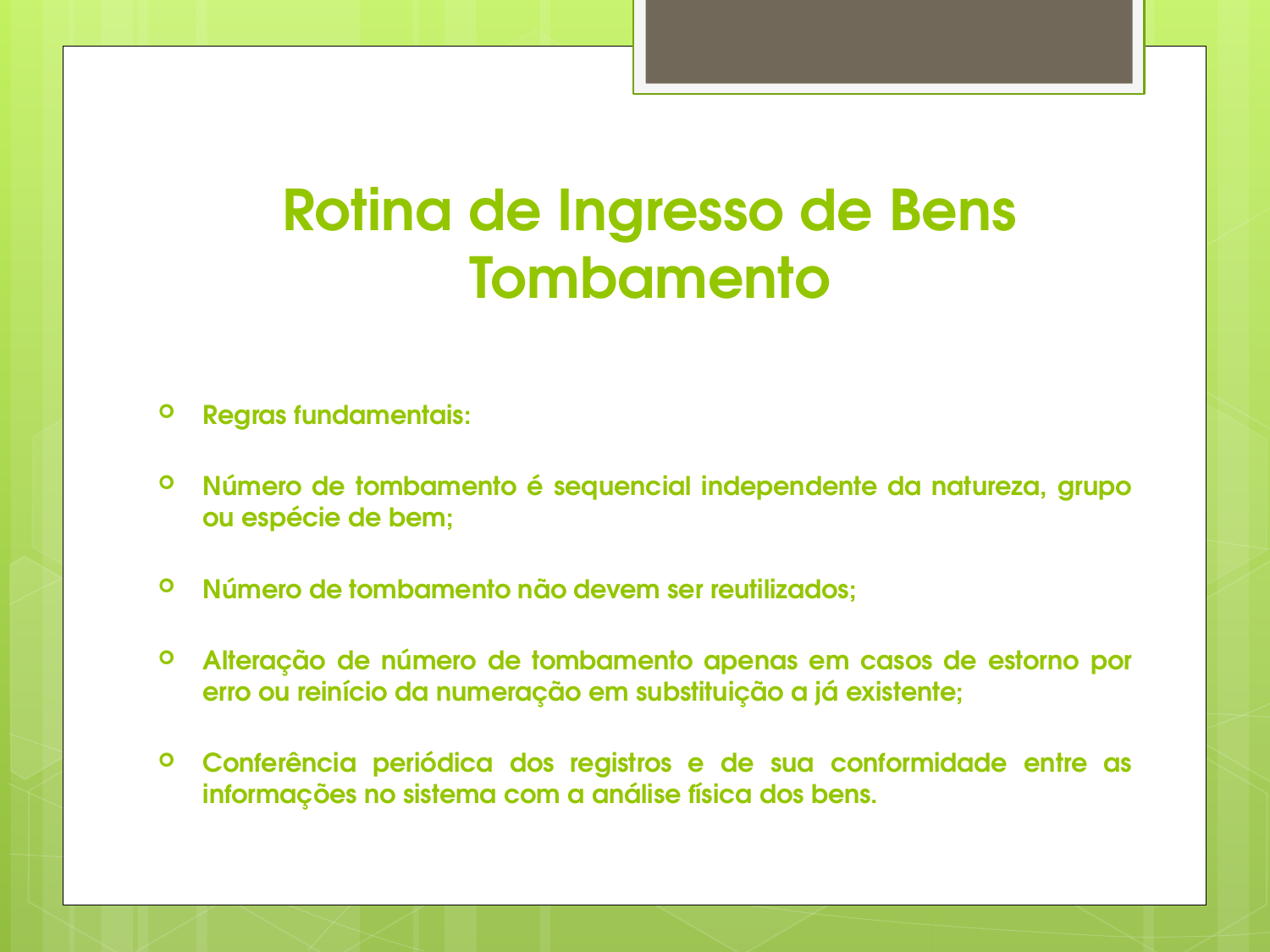

# Rotina de Ingresso de Bens Tombamento

Regras fundamentais:

Número de tombamento é sequencial independente da natureza, grupo ou espécie de bem;

Número de tombamento não devem ser reutilizados;

Alteração de número de tombamento apenas em casos de estorno por erro ou reinício da numeração em substituição a já existente;

Conferência periódica dos registros e de sua conformidade entre as informações no sistema com a análise física dos bens.